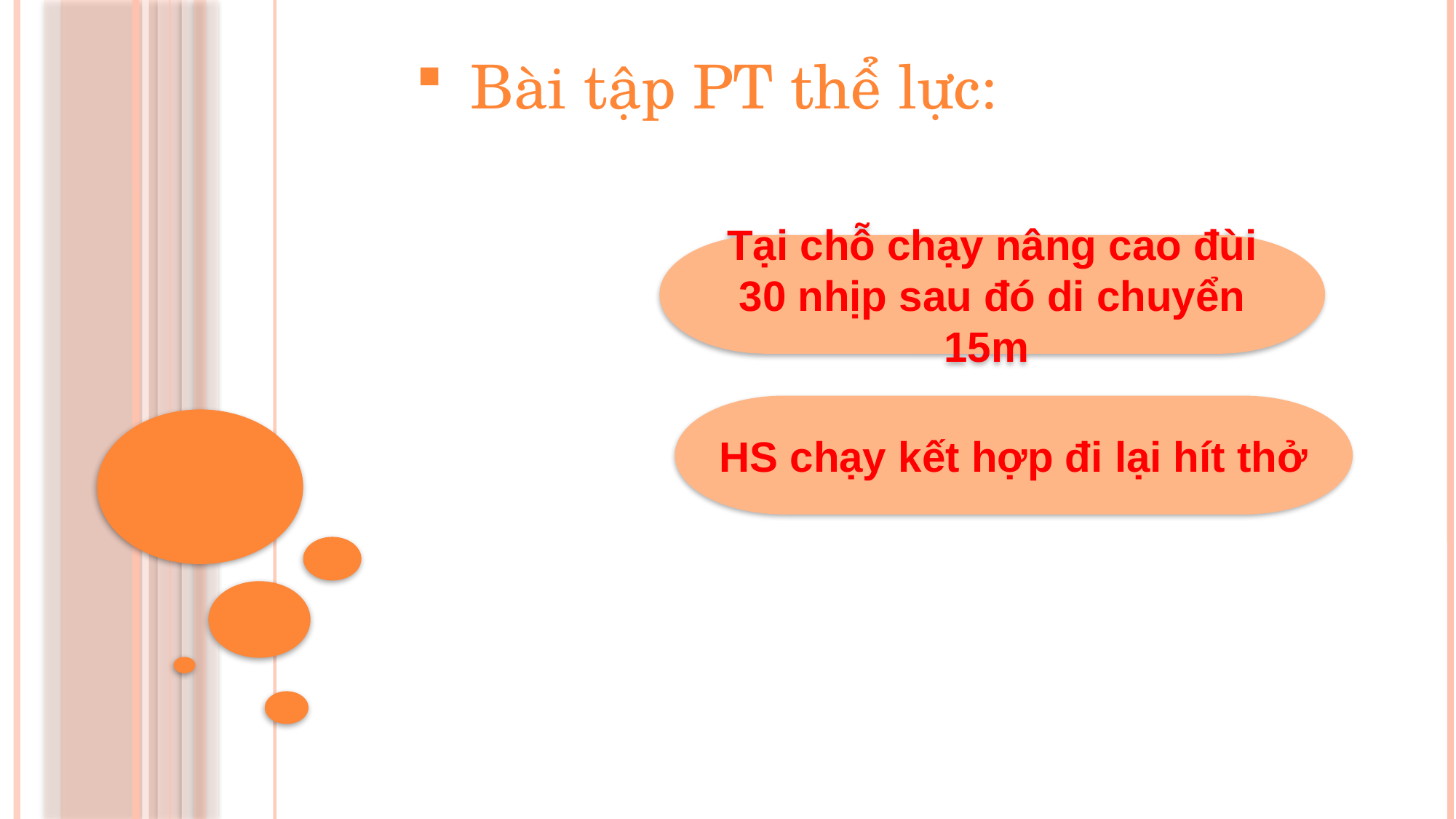

Bài tập PT thể lực:
Tại chỗ chạy nâng cao đùi 30 nhịp sau đó di chuyển 15m
HS chạy kết hợp đi lại hít thở